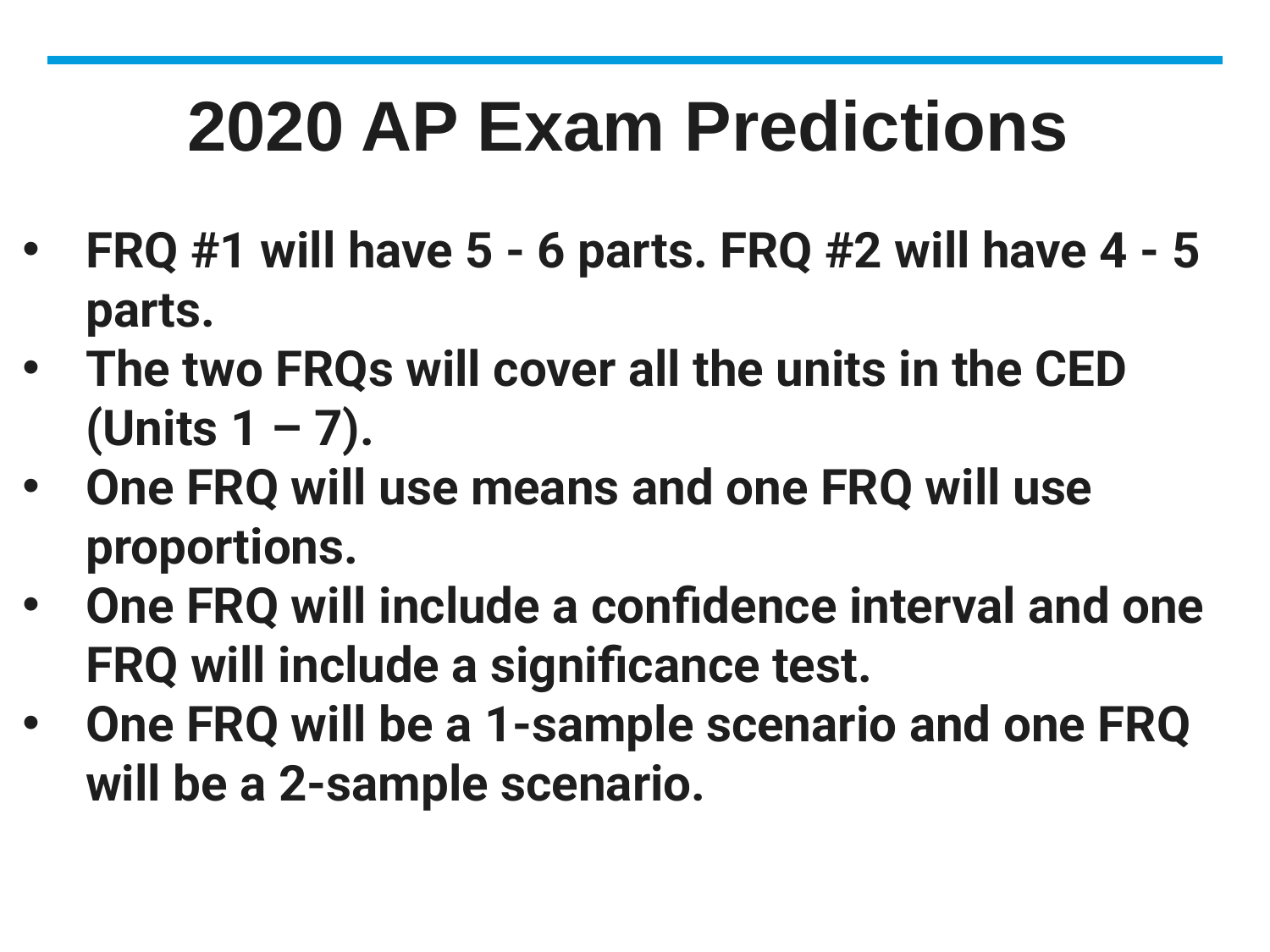

# 2020 AP Exam Predictions

FRQ #1 will have 5 - 6 parts. FRQ #2 will have 4 - 5 parts.
The two FRQs will cover all the units in the CED (Units 1 – 7).
One FRQ will use means and one FRQ will use proportions.
One FRQ will include a confidence interval and one FRQ will include a significance test.
One FRQ will be a 1-sample scenario and one FRQ will be a 2-sample scenario.